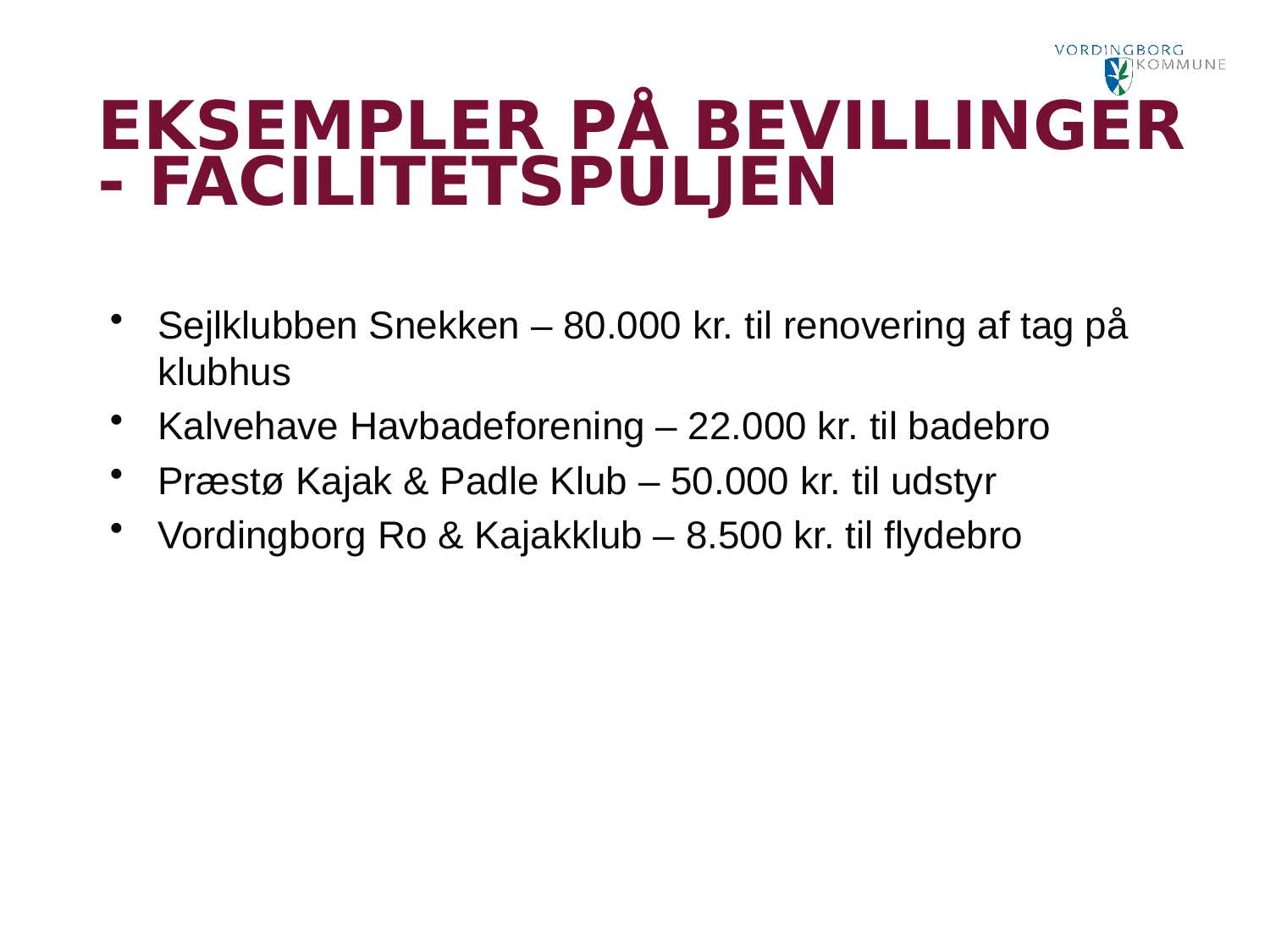

Eksempler på bevillinger - Facilitetspuljen
Sejlklubben Snekken – 80.000 kr. til renovering af tag på klubhus
Kalvehave Havbadeforening – 22.000 kr. til badebro
Præstø Kajak & Padle Klub – 50.000 kr. til udstyr
Vordingborg Ro & Kajakklub – 8.500 kr. til flydebro